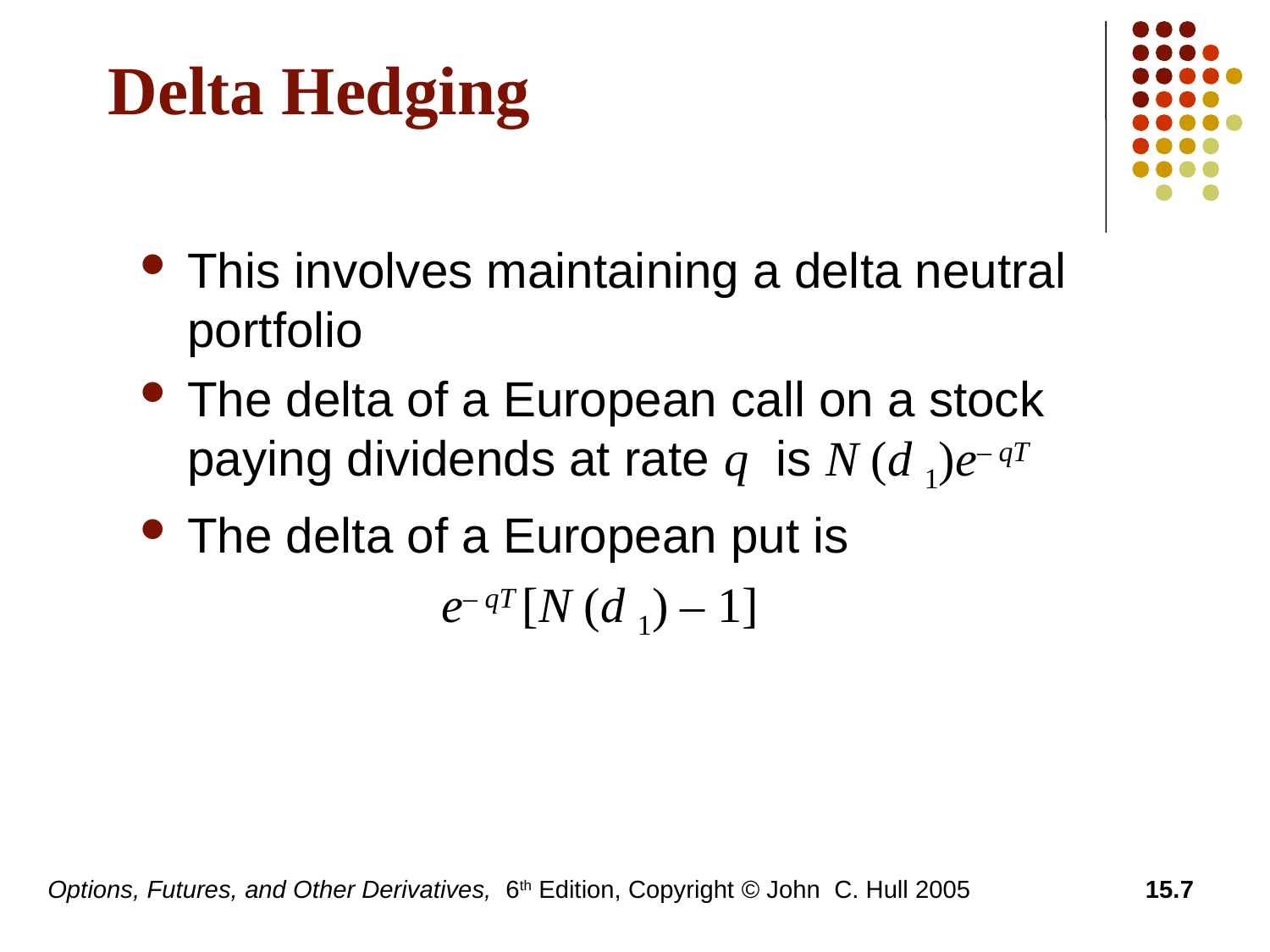

# Delta Hedging
This involves maintaining a delta neutral portfolio
The delta of a European call on a stock paying dividends at rate q  is N (d 1)e– qT
The delta of a European put is
			e– qT [N (d 1) – 1]

Options, Futures, and Other Derivatives,  6th Edition, Copyright © John  C. Hull 2005
15.7